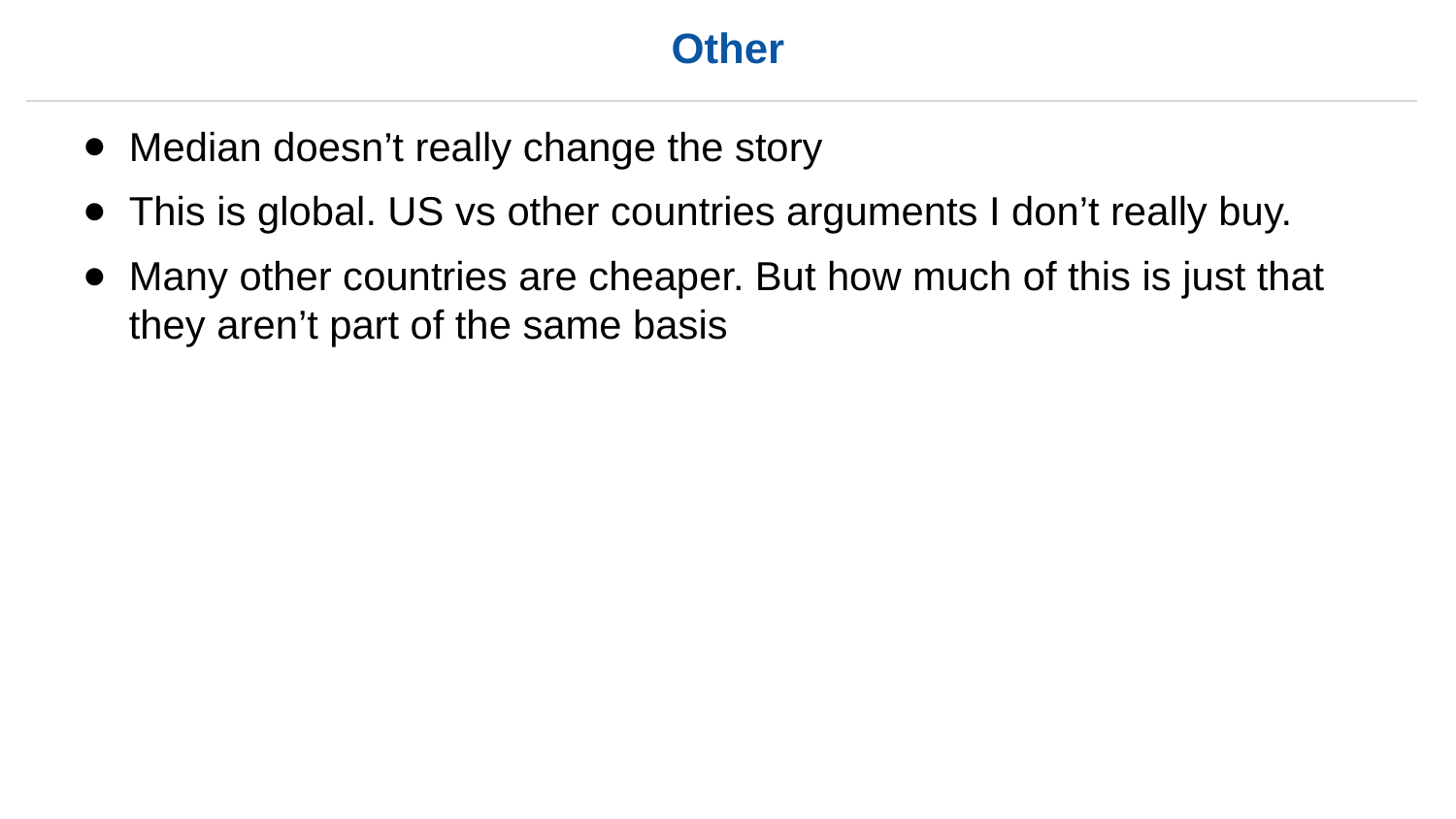

Other
Median doesn’t really change the story
This is global. US vs other countries arguments I don’t really buy.
Many other countries are cheaper. But how much of this is just that they aren’t part of the same basis